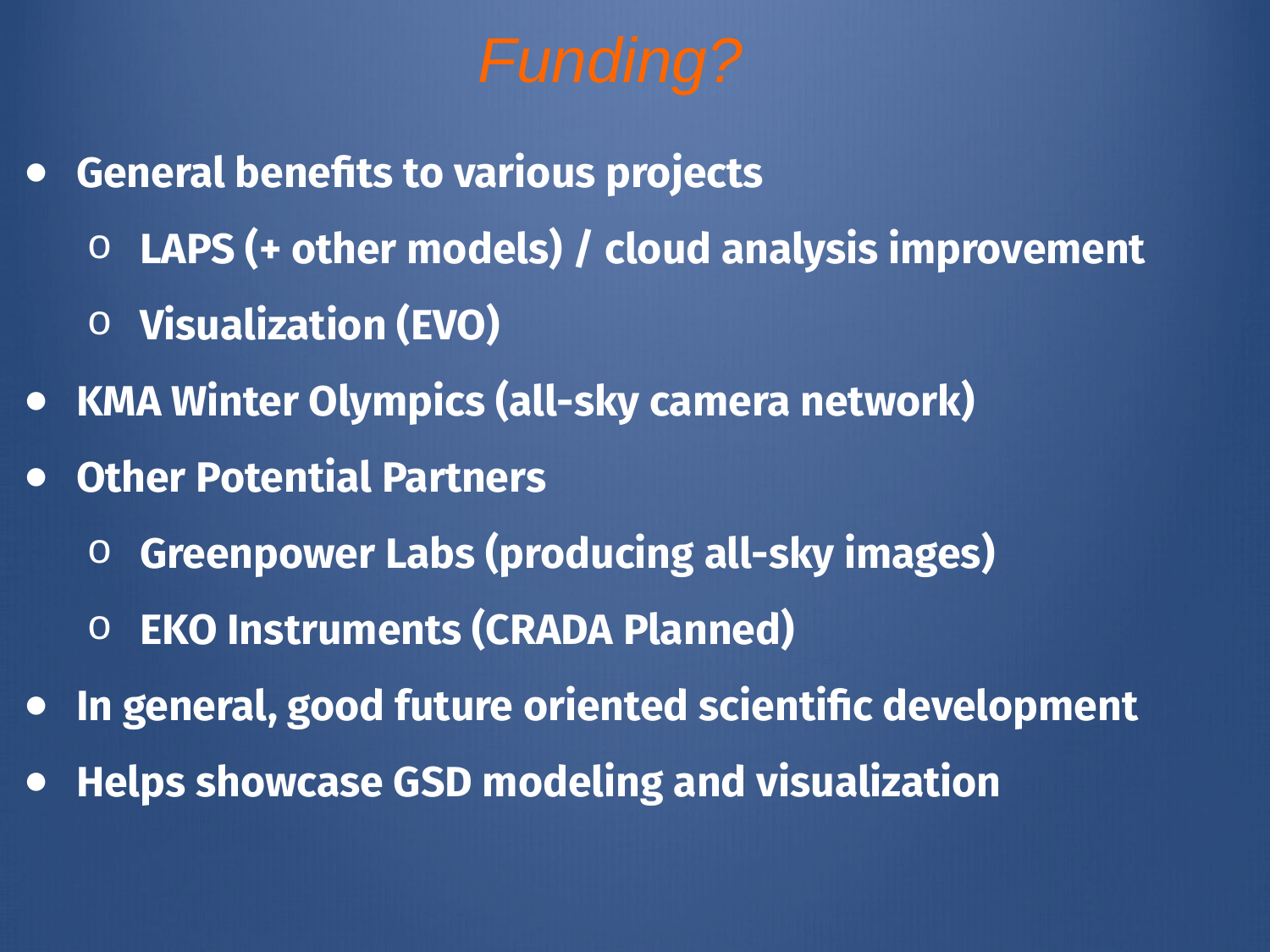

# Funding?

General benefits to various projects
LAPS (+ other models) / cloud analysis improvement
Visualization (EVO)
KMA Winter Olympics (all-sky camera network)
Other Potential Partners
Greenpower Labs (producing all-sky images)
EKO Instruments (CRADA Planned)
In general, good future oriented scientific development
Helps showcase GSD modeling and visualization